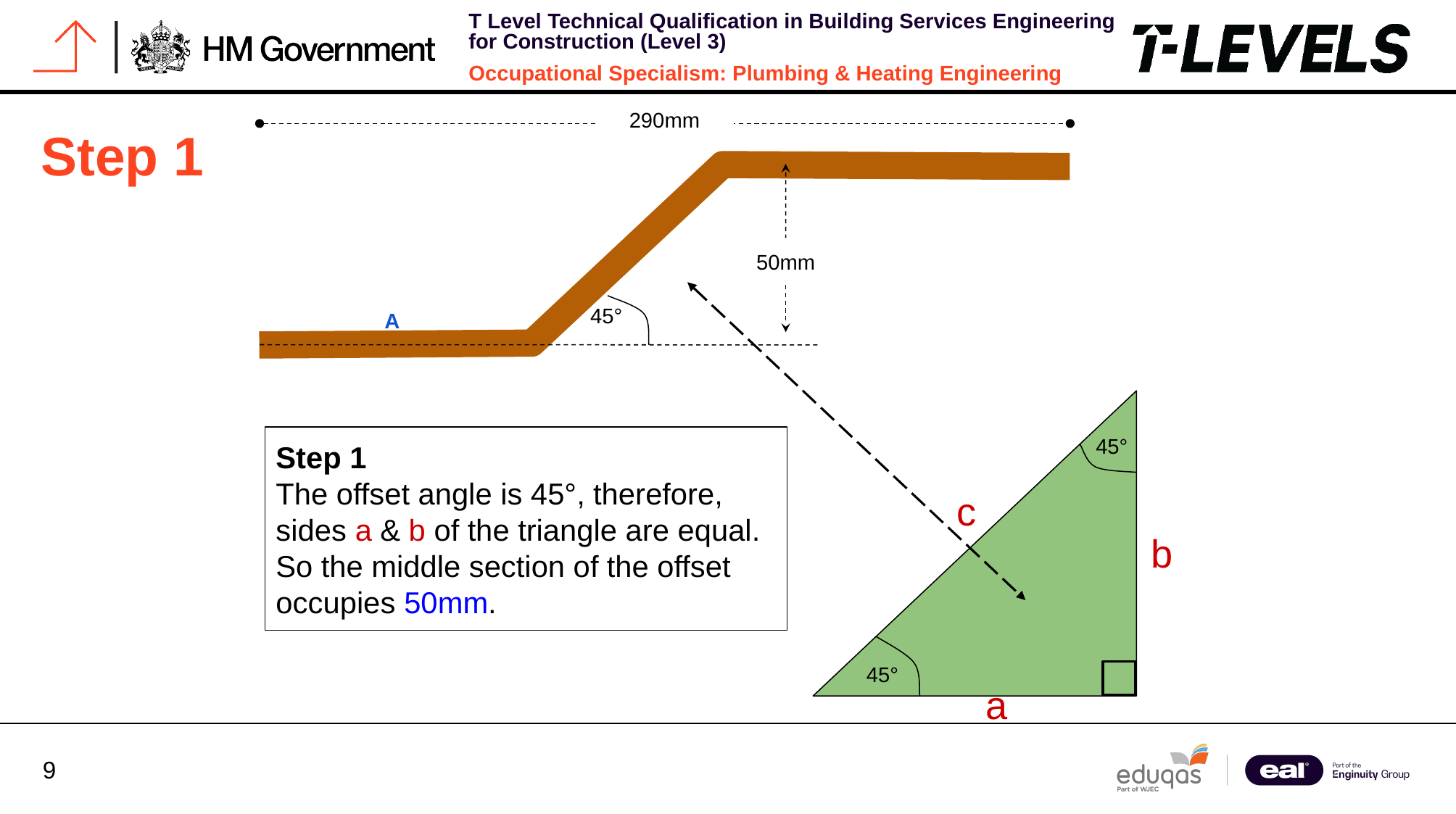

290mm
# Step 1

50mm
45°

A

45°
Step 1
The offset angle is 45°, therefore, sides a & b of the triangle are equal. So the middle section of the offset occupies 50mm.

c
b

45°

a